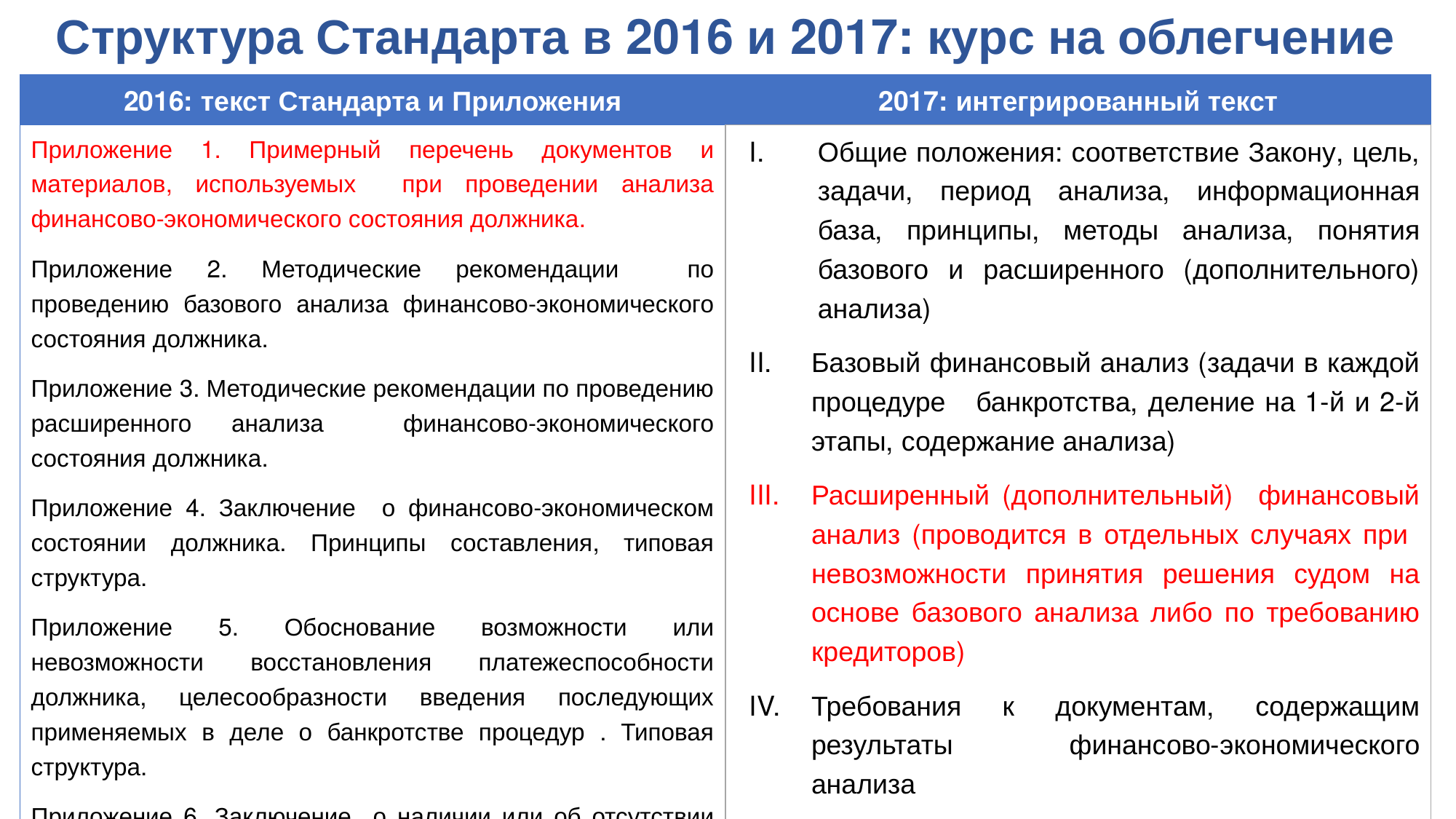

# Структура Стандарта в 2016 и 2017: курс на облегчение
| 2016: текст Стандарта и Приложения | 2017: интегрированный текст |
| --- | --- |
| Приложение 1. Примерный перечень документов и материалов, используемых при проведении анализа финансово-экономического состояния должника. Приложение 2. Методические рекомендации по проведению базового анализа финансово-экономического состояния должника. Приложение 3. Методические рекомендации по проведению расширенного анализа финансово-экономического состояния должника. Приложение 4. Заключение о финансово-экономическом состоянии должника. Принципы составления, типовая структура. Приложение 5. Обоснование возможности или невозможности восстановления платежеспособности должника, целесообразности введения последующих применяемых в деле о банкротстве процедур . Типовая структура. Приложение 6. Заключение о наличии или об отсутствии оснований для оспаривания сделок должника. Типовая структура. | Общие положения: соответствие Закону, цель, задачи, период анализа, информационная база, принципы, методы анализа, понятия базового и расширенного (дополнительного) анализа) Базовый финансовый анализ (задачи в каждой процедуре банкротства, деление на 1-й и 2-й этапы, содержание анализа) Расширенный (дополнительный) финансовый анализ (проводится в отдельных случаях при невозможности принятия решения судом на основе базового анализа либо по требованию кредиторов) Требования к документам, содержащим результаты финансово-экономического анализа Заключительные положения |